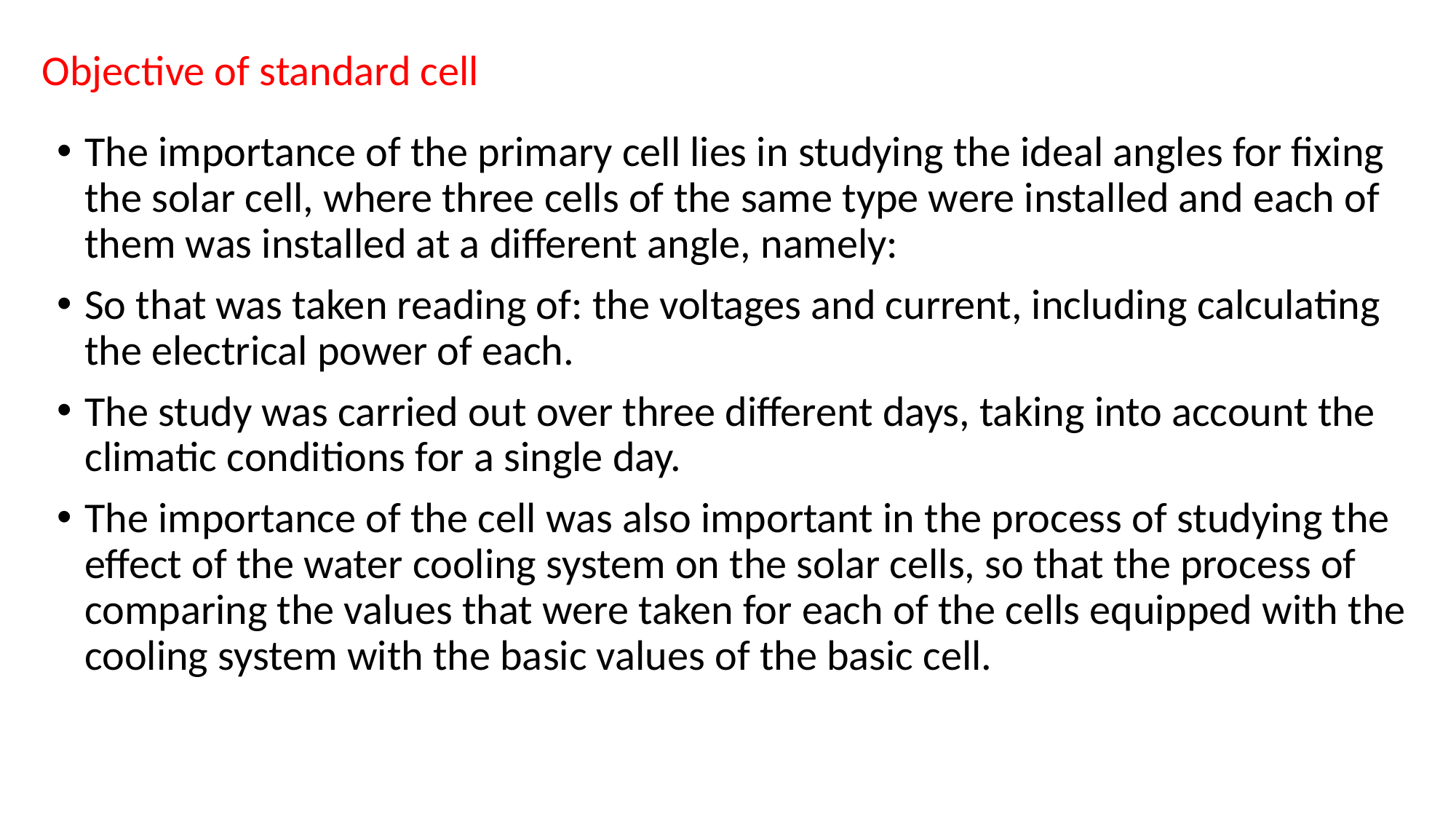

# Objective of standard cell
The importance of the primary cell lies in studying the ideal angles for fixing the solar cell, where three cells of the same type were installed and each of them was installed at a different angle, namely:
So that was taken reading of: the voltages and current, including calculating the electrical power of each.
The study was carried out over three different days, taking into account the climatic conditions for a single day.
The importance of the cell was also important in the process of studying the effect of the water cooling system on the solar cells, so that the process of comparing the values ​​that were taken for each of the cells equipped with the cooling system with the basic values ​​of the basic cell.